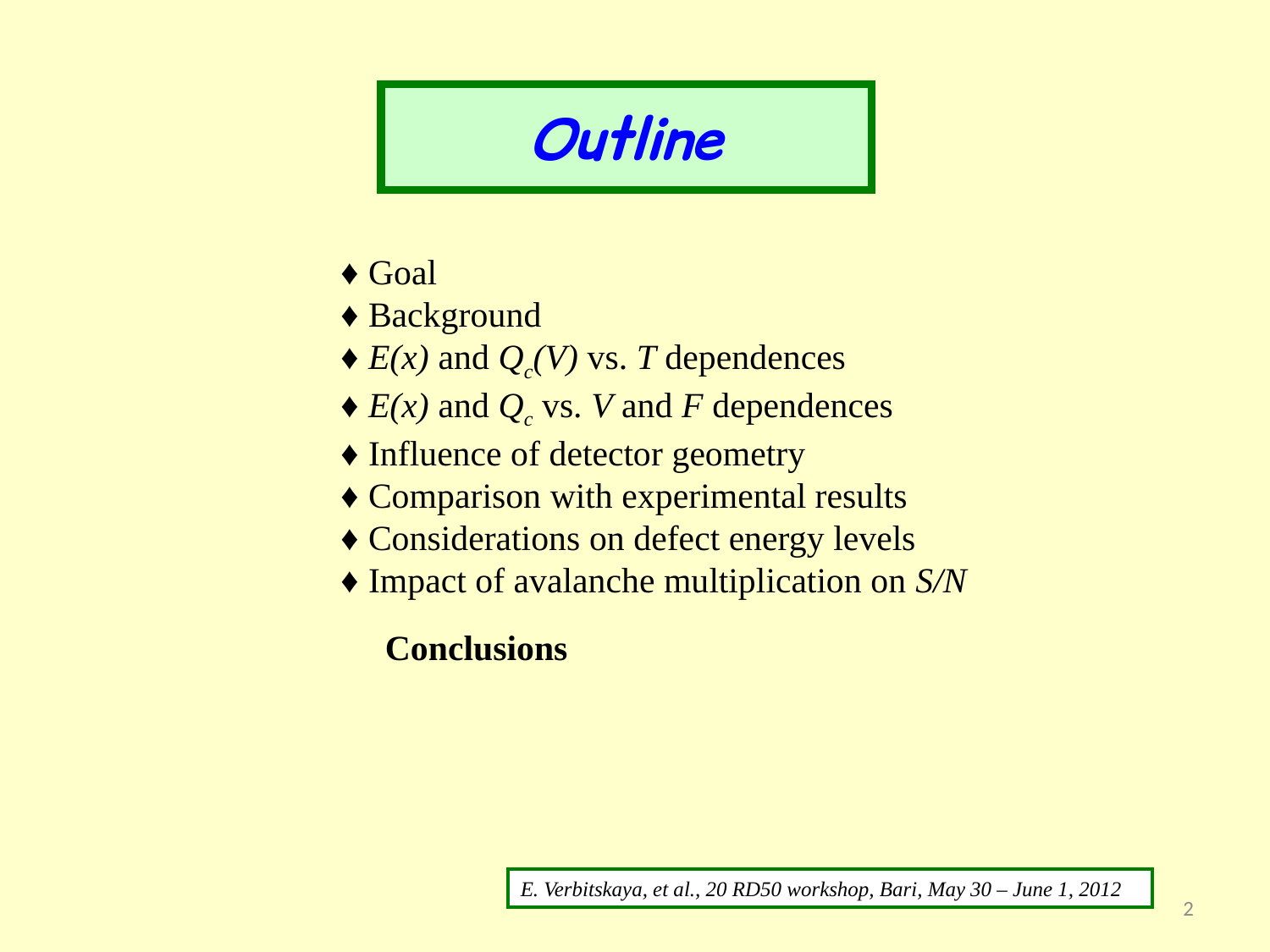

Outline
♦ Goal
♦ Background
♦ E(x) and Qc(V) vs. T dependences
♦ E(x) and Qc vs. V and F dependences
♦ Influence of detector geometry
♦ Comparison with experimental results
♦ Considerations on defect energy levels
♦ Impact of avalanche multiplication on S/N

     Conclusions
E. Verbitskaya, et al., 20 RD50 workshop, Bari, May 30 – June 1, 2012
2